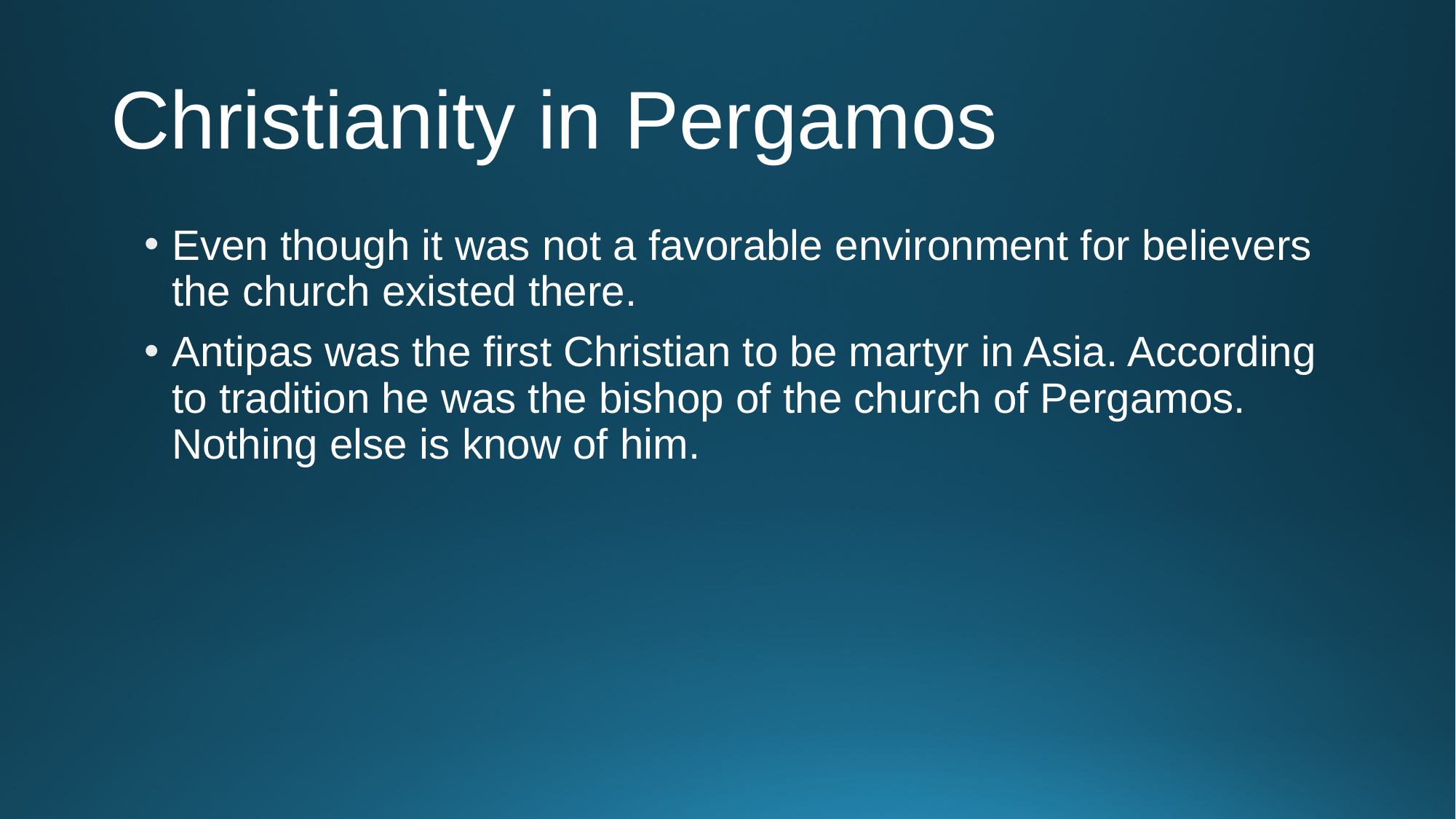

# Christianity in Pergamos
Even though it was not a favorable environment for believers the church existed there.
Antipas was the first Christian to be martyr in Asia. According to tradition he was the bishop of the church of Pergamos. Nothing else is know of him.